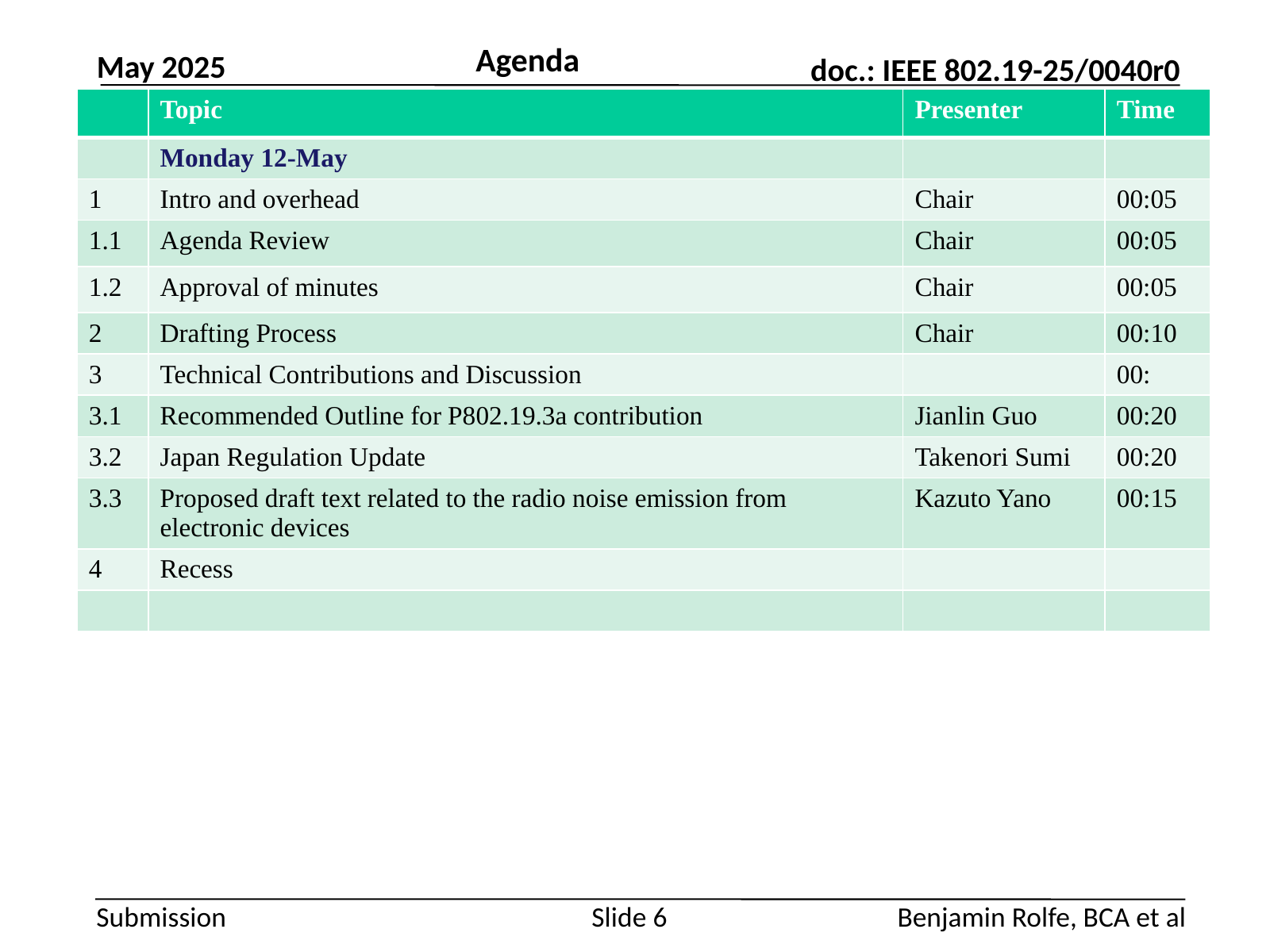

# Agenda
May 2025
|  | Topic | Presenter | Time |
| --- | --- | --- | --- |
|  | Monday 12-May |  |  |
| 1 | Intro and overhead | Chair | 00:05 |
| 1.1 | Agenda Review | Chair | 00:05 |
| 1.2 | Approval of minutes | Chair | 00:05 |
| 2 | Drafting Process | Chair | 00:10 |
| 3 | Technical Contributions and Discussion |  | 00: |
| 3.1 | Recommended Outline for P802.19.3a contribution | Jianlin Guo | 00:20 |
| 3.2 | Japan Regulation Update | Takenori Sumi | 00:20 |
| 3.3 | Proposed draft text related to the radio noise emission from electronic devices | Kazuto Yano | 00:15 |
| 4 | Recess |  |  |
|  |  |  |  |
Slide 6
Benjamin Rolfe, BCA et al